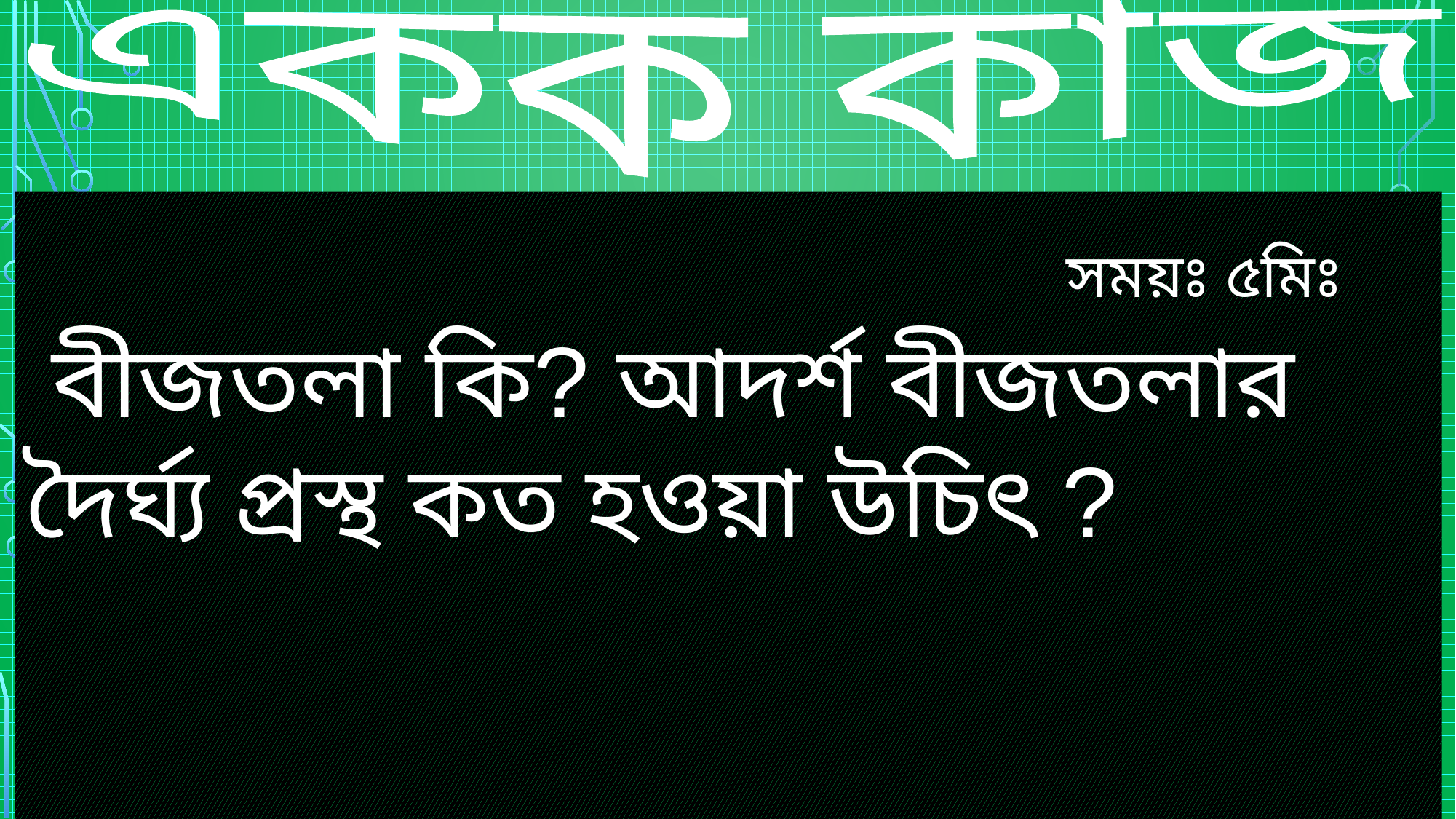

একক কাজ
                                        সময়ঃ ৫মিঃ
 বীজতলা কি? আদর্শ বীজতলার দৈর্ঘ্য প্রস্থ কত হওয়া উচিৎ ?